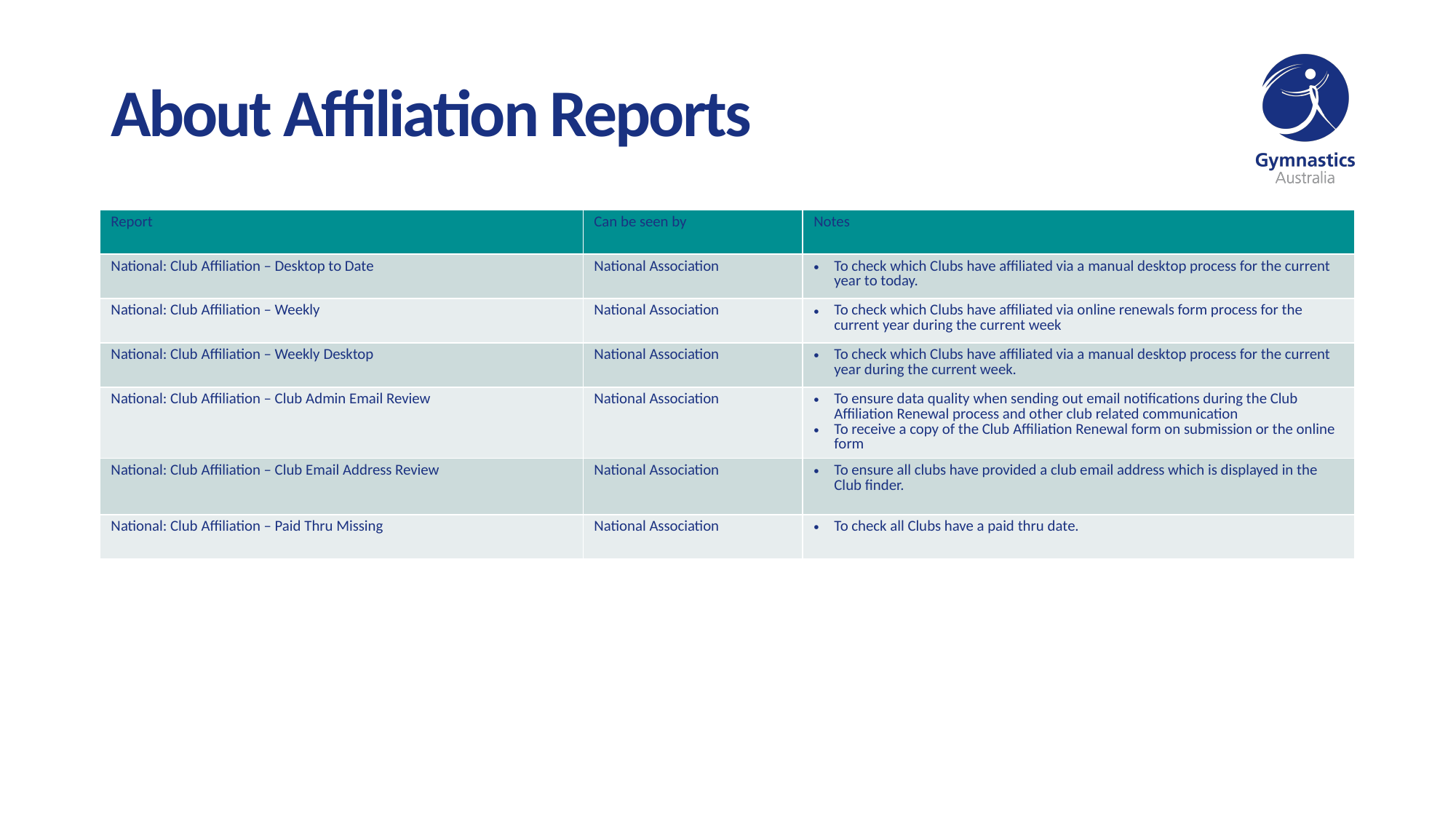

# About Affiliation Reports
| Report | Can be seen by | Notes |
| --- | --- | --- |
| National: Club Affiliation – Desktop to Date | National Association | To check which Clubs have affiliated via a manual desktop process for the current year to today. |
| National: Club Affiliation – Weekly | National Association | To check which Clubs have affiliated via online renewals form process for the current year during the current week |
| National: Club Affiliation – Weekly Desktop | National Association | To check which Clubs have affiliated via a manual desktop process for the current year during the current week. |
| National: Club Affiliation – Club Admin Email Review | National Association | To ensure data quality when sending out email notifications during the Club Affiliation Renewal process and other club related communication To receive a copy of the Club Affiliation Renewal form on submission or the online form |
| National: Club Affiliation – Club Email Address Review | National Association | To ensure all clubs have provided a club email address which is displayed in the Club finder. |
| National: Club Affiliation – Paid Thru Missing | National Association | To check all Clubs have a paid thru date. |